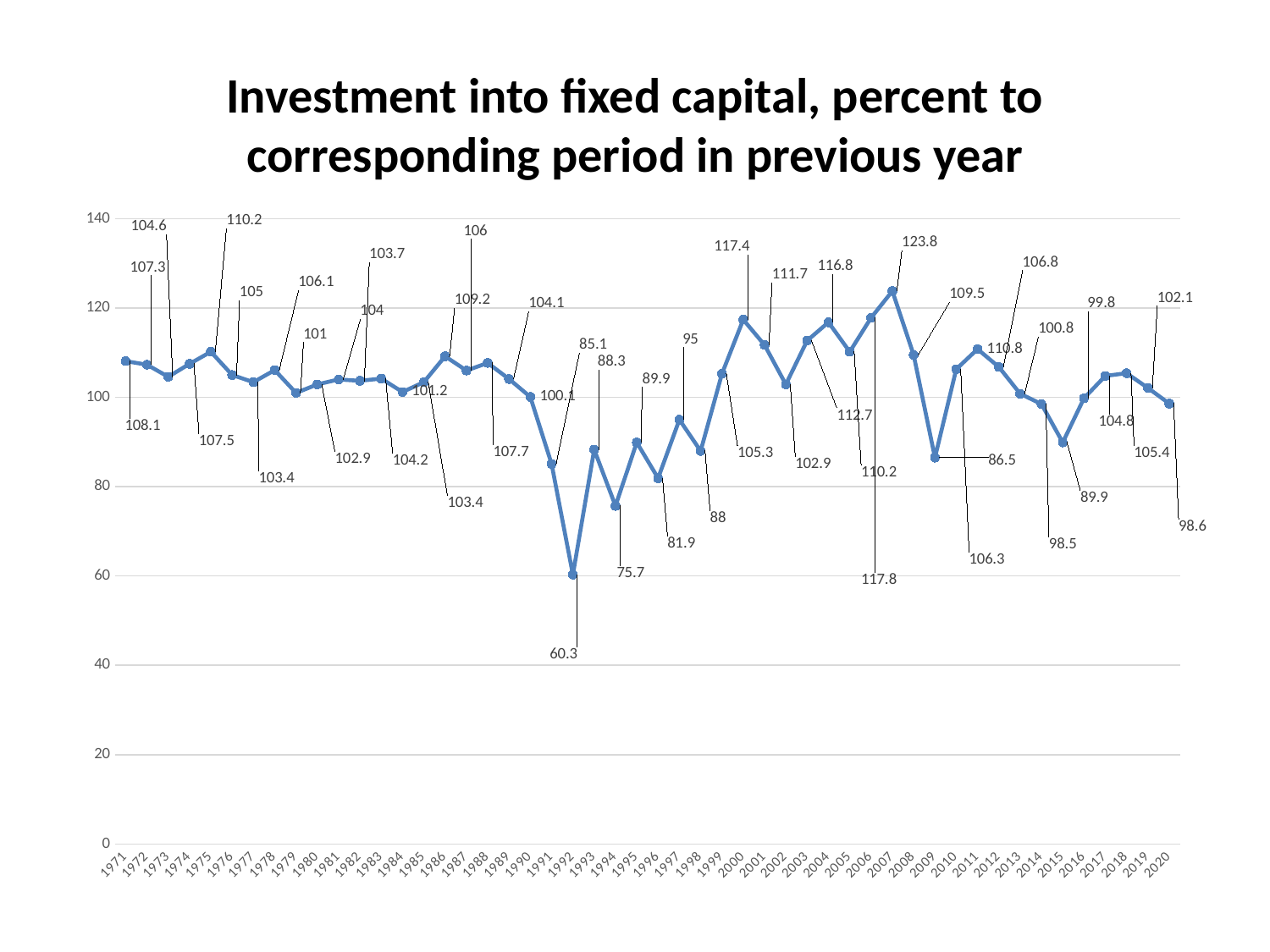

# Investment into fixed capital, percent to corresponding period in previous year

### Chart

| Category | ind |
|---|---|
| 1971 | 108.1 |
| 1972 | 107.3 |
| 1973 | 104.6 |
| 1974 | 107.5 |
| 1975 | 110.2 |
| 1976 | 105.0 |
| 1977 | 103.4 |
| 1978 | 106.1 |
| 1979 | 101.0 |
| 1980 | 102.9 |
| 1981 | 104.0 |
| 1982 | 103.7 |
| 1983 | 104.2 |
| 1984 | 101.2 |
| 1985 | 103.4 |
| 1986 | 109.2 |
| 1987 | 106.0 |
| 1988 | 107.7 |
| 1989 | 104.1 |
| 1990 | 100.1 |
| 1991 | 85.1 |
| 1992 | 60.3 |
| 1993 | 88.3 |
| 1994 | 75.7 |
| 1995 | 89.9 |
| 1996 | 81.9 |
| 1997 | 95.0 |
| 1998 | 88.0 |
| 1999 | 105.3 |
| 2000 | 117.4 |
| 2001 | 111.7 |
| 2002 | 102.9 |
| 2003 | 112.7 |
| 2004 | 116.8 |
| 2005 | 110.2 |
| 2006 | 117.8 |
| 2007 | 123.8 |
| 2008 | 109.5 |
| 2009 | 86.5 |
| 2010 | 106.3 |
| 2011 | 110.8 |
| 2012 | 106.8 |
| 2013 | 100.8 |
| 2014 | 98.5 |
| 2015 | 89.9 |
| 2016 | 99.8 |
| 2017 | 104.8 |
| 2018 | 105.4 |
| 2019 | 102.1 |
| 2020 | 98.6 |